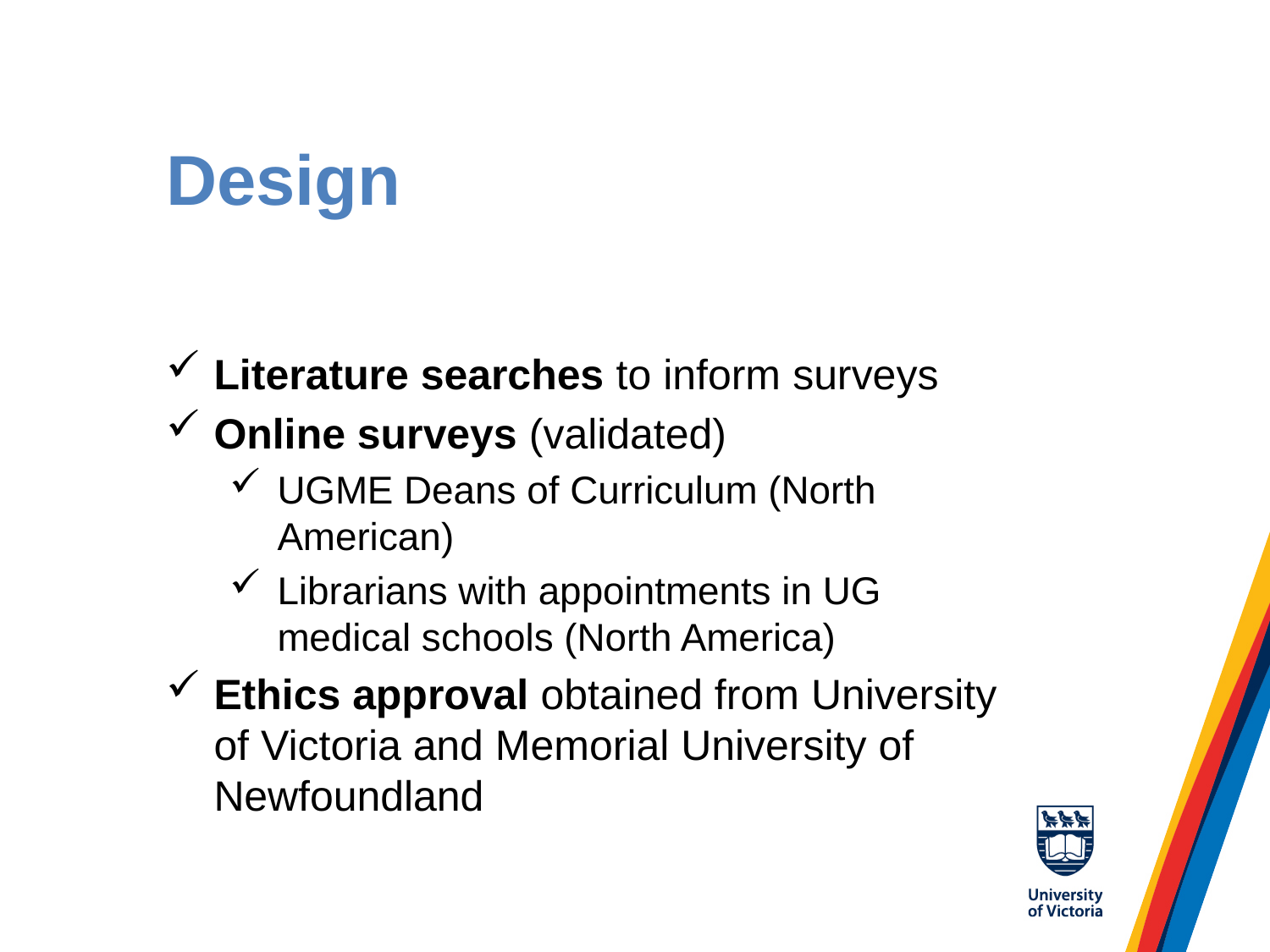

# Design

Literature searches to inform surveys
Online surveys (validated)
UGME Deans of Curriculum (North American)
Librarians with appointments in UG medical schools (North America)
Ethics approval obtained from University of Victoria and Memorial University of Newfoundland